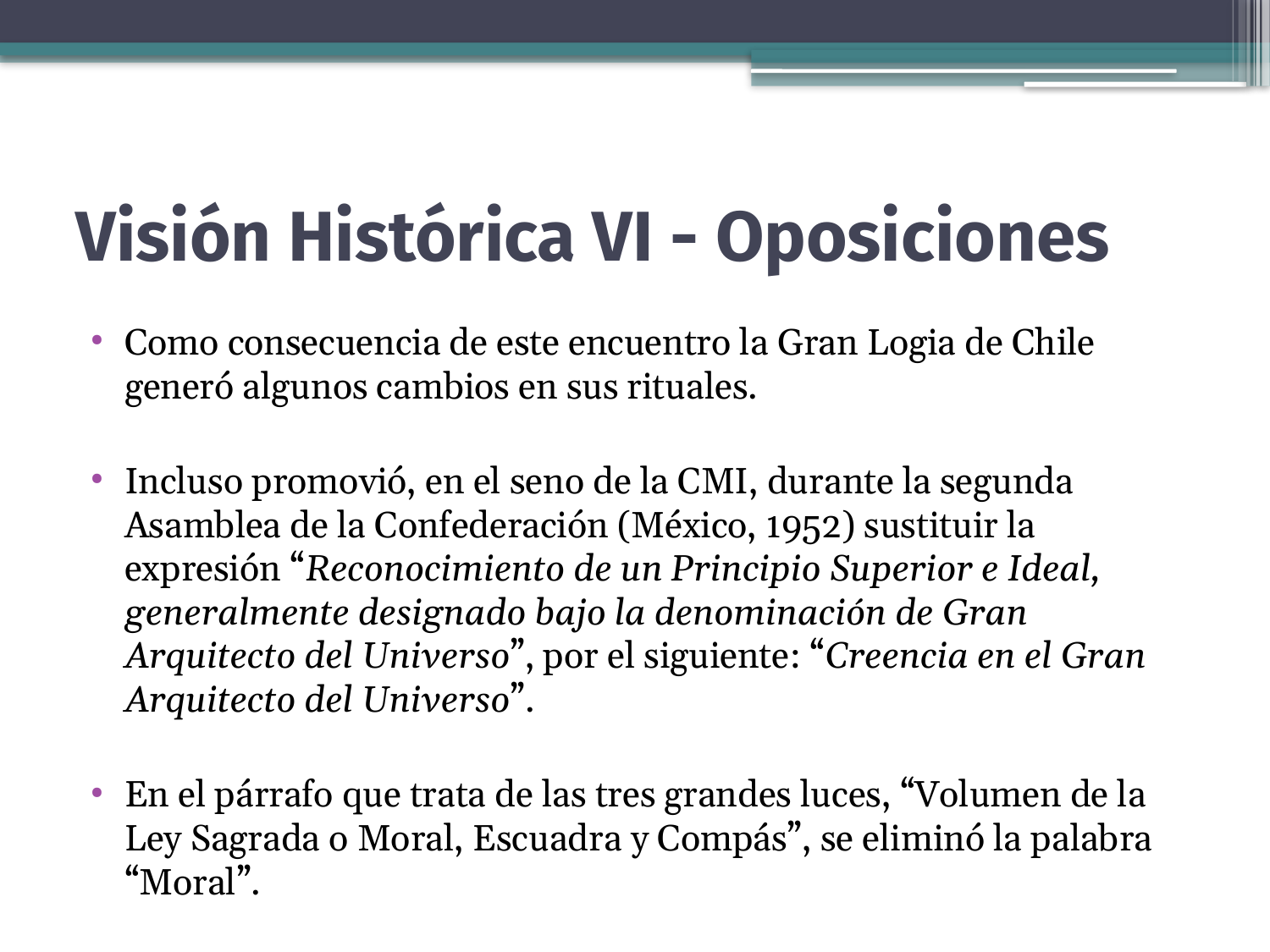

# Visión Histórica VI - Oposiciones
Como consecuencia de este encuentro la Gran Logia de Chile generó algunos cambios en sus rituales.

Incluso promovió, en el seno de la CMI, durante la segunda Asamblea de la Confederación (México, 1952) sustituir la expresión “Reconocimiento de un Principio Superior e Ideal, generalmente designado bajo la denominación de Gran Arquitecto del Universo”, por el siguiente: “Creencia en el Gran Arquitecto del Universo”.

En el párrafo que trata de las tres grandes luces, “Volumen de la Ley Sagrada o Moral, Escuadra y Compás”, se eliminó la palabra “Moral”.